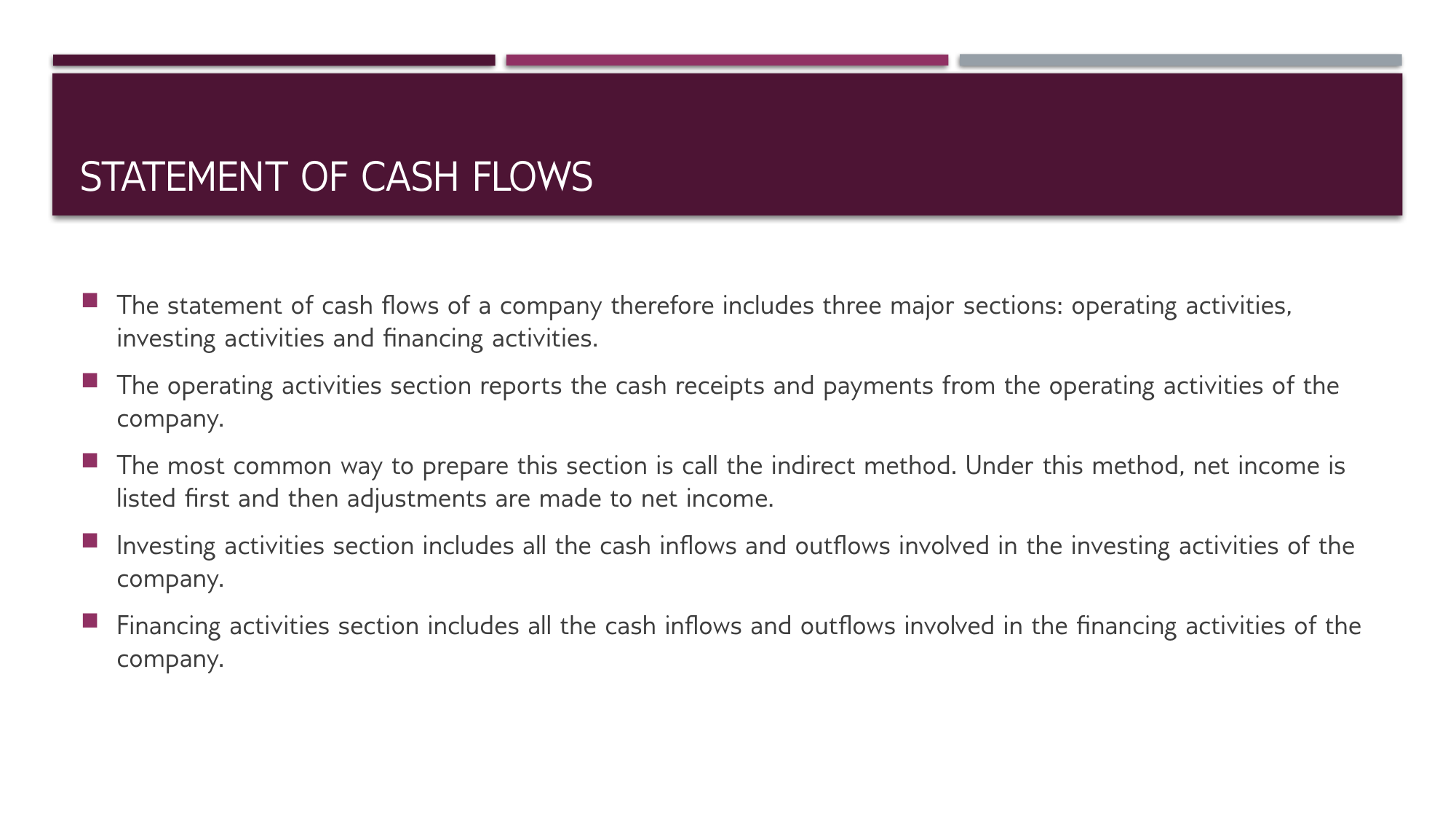

# Statement of cash flows
The statement of cash flows of a company therefore includes three major sections: operating activities, investing activities and financing activities.
The operating activities section reports the cash receipts and payments from the operating activities of the company.
The most common way to prepare this section is call the indirect method. Under this method, net income is listed first and then adjustments are made to net income.
Investing activities section includes all the cash inflows and outflows involved in the investing activities of the company.
Financing activities section includes all the cash inflows and outflows involved in the financing activities of the company.